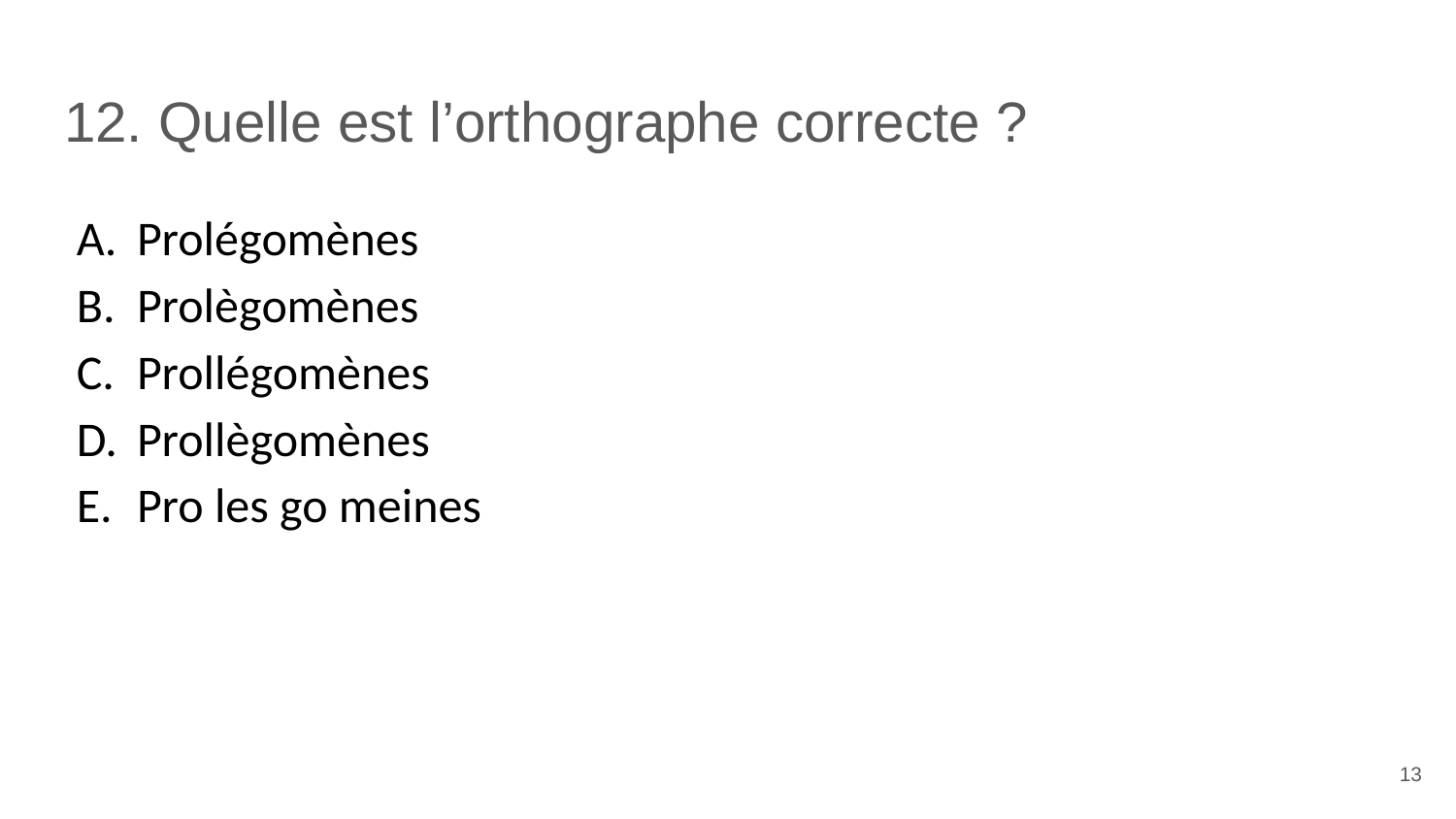

# 12. Quelle est l’orthographe correcte ?
Prolégomènes
Prolègomènes
Prollégomènes
Prollègomènes
Pro les go meines
13